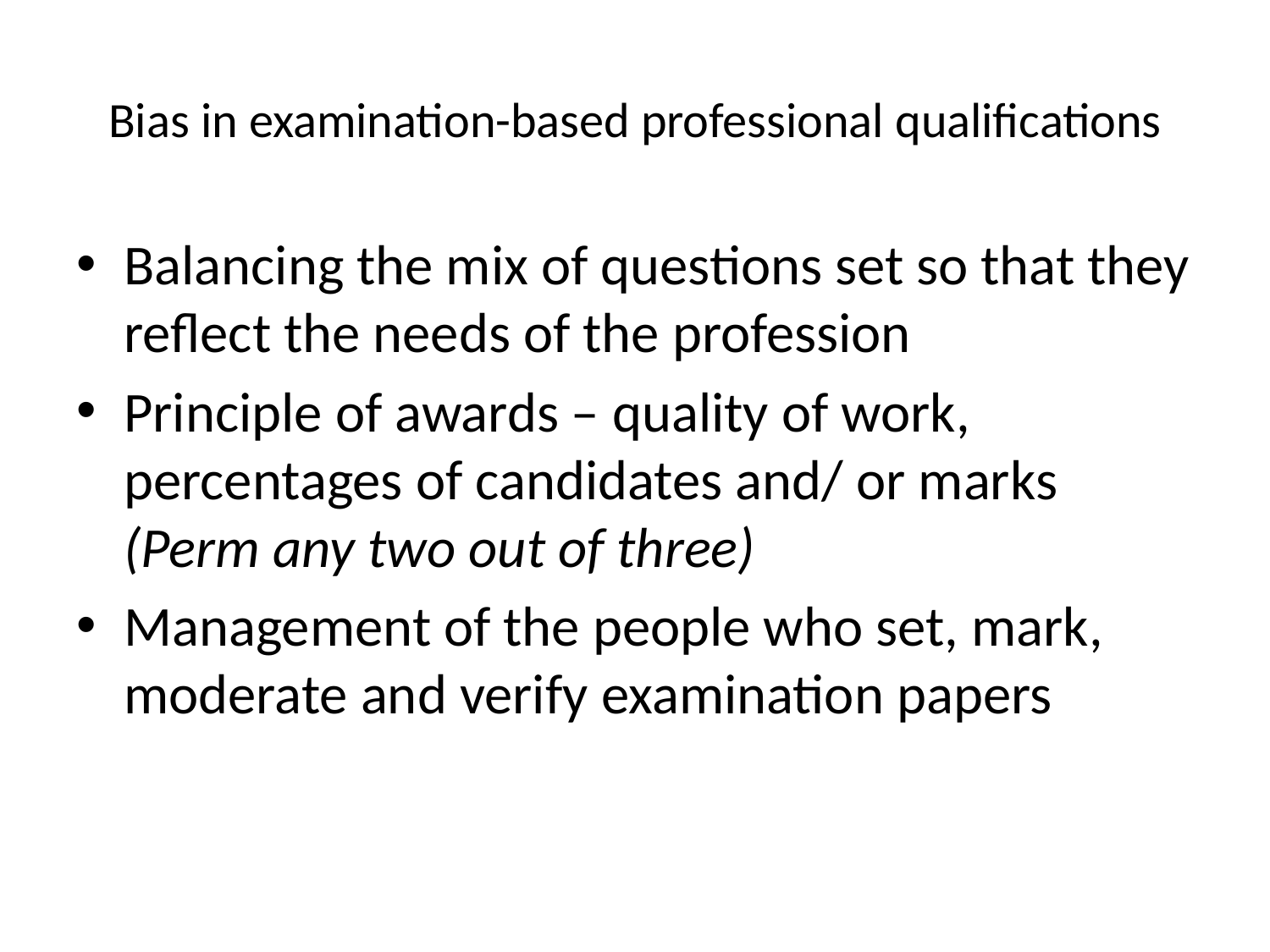

# Bias in examination-based professional qualifications
Balancing the mix of questions set so that they reflect the needs of the profession
Principle of awards – quality of work, percentages of candidates and/ or marks  (Perm any two out of three)
Management of the people who set, mark, moderate and verify examination papers